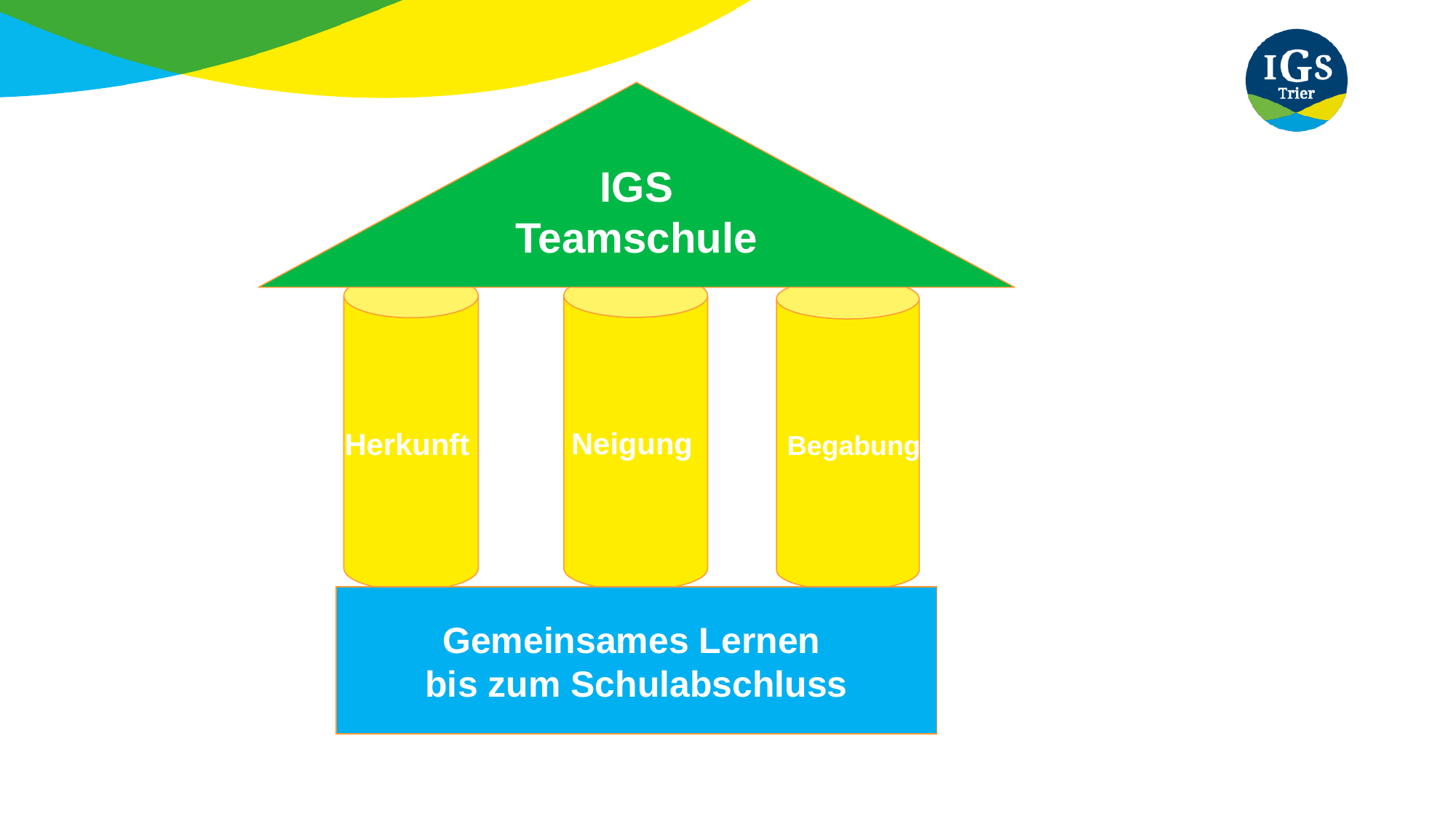

IGS
Teamschule

Neigung

Herkunft
Begabung

Gemeinsames Lernen
bis zum Schulabschluss
IGS Trier

13.11.2023